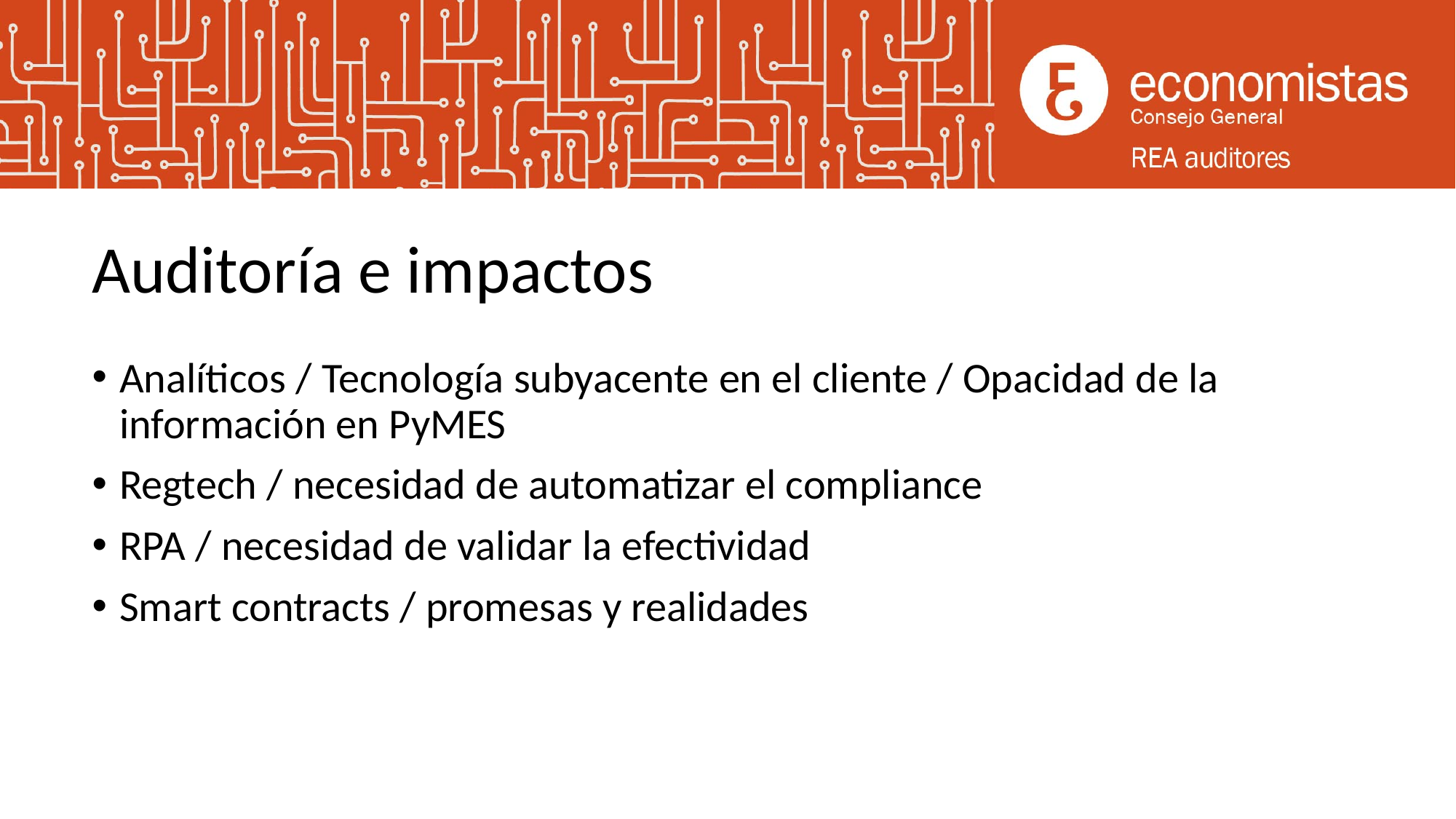

# Auditoría e impactos
Analíticos / Tecnología subyacente en el cliente / Opacidad de la información en PyMES
Regtech / necesidad de automatizar el compliance
RPA / necesidad de validar la efectividad
Smart contracts / promesas y realidades